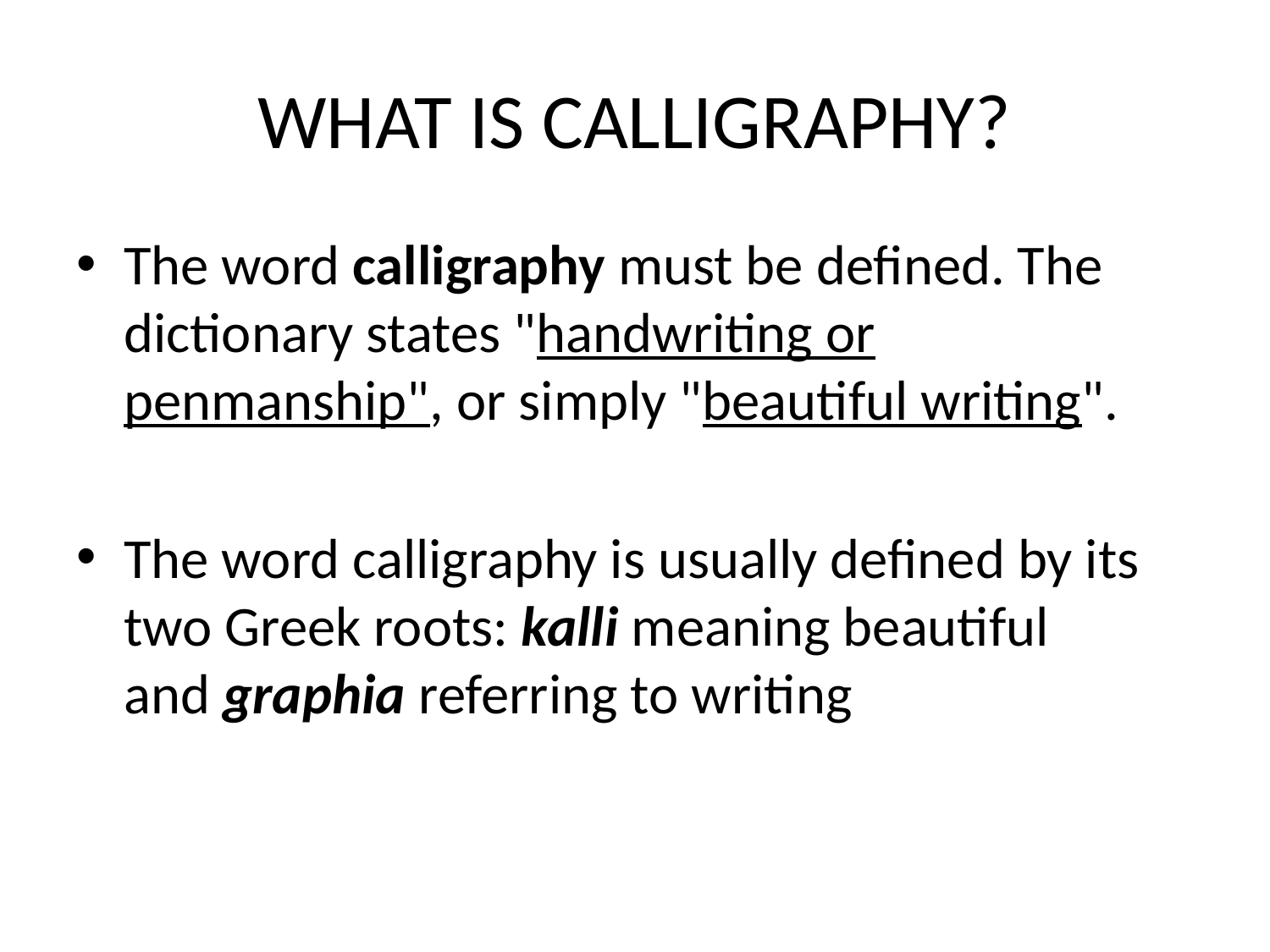

# WHAT IS CALLIGRAPHY?
The word calligraphy must be defined. The dictionary states "handwriting or penmanship", or simply "beautiful writing".

The word calligraphy is usually defined by its two Greek roots: kalli meaning beautiful and graphia referring to writing